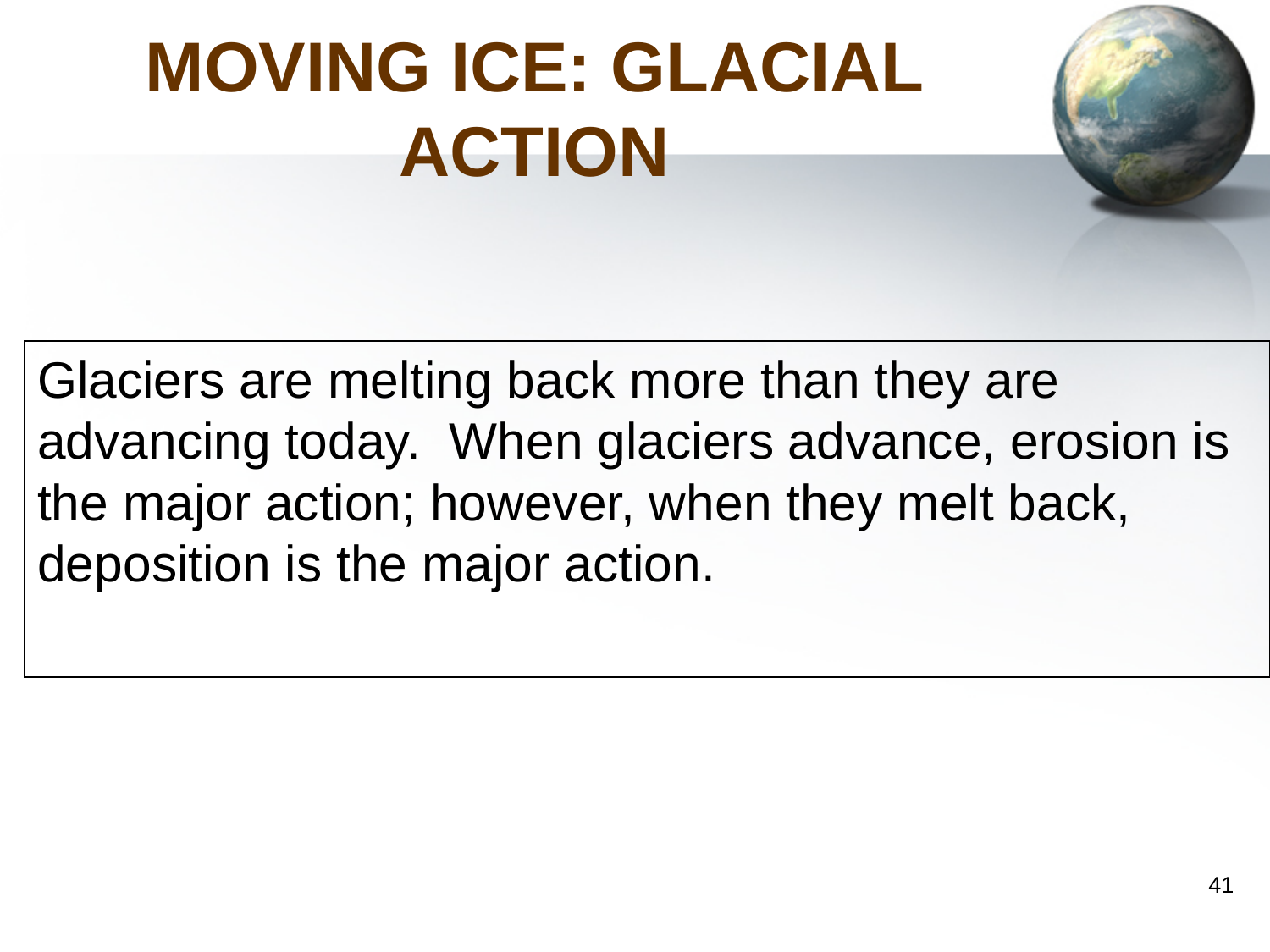

# MOVING ICE: GLACIAL ACTION
Glaciers are melting back more than they are advancing today.  When glaciers advance, erosion is the major action; however, when they melt back, deposition is the major action.
41